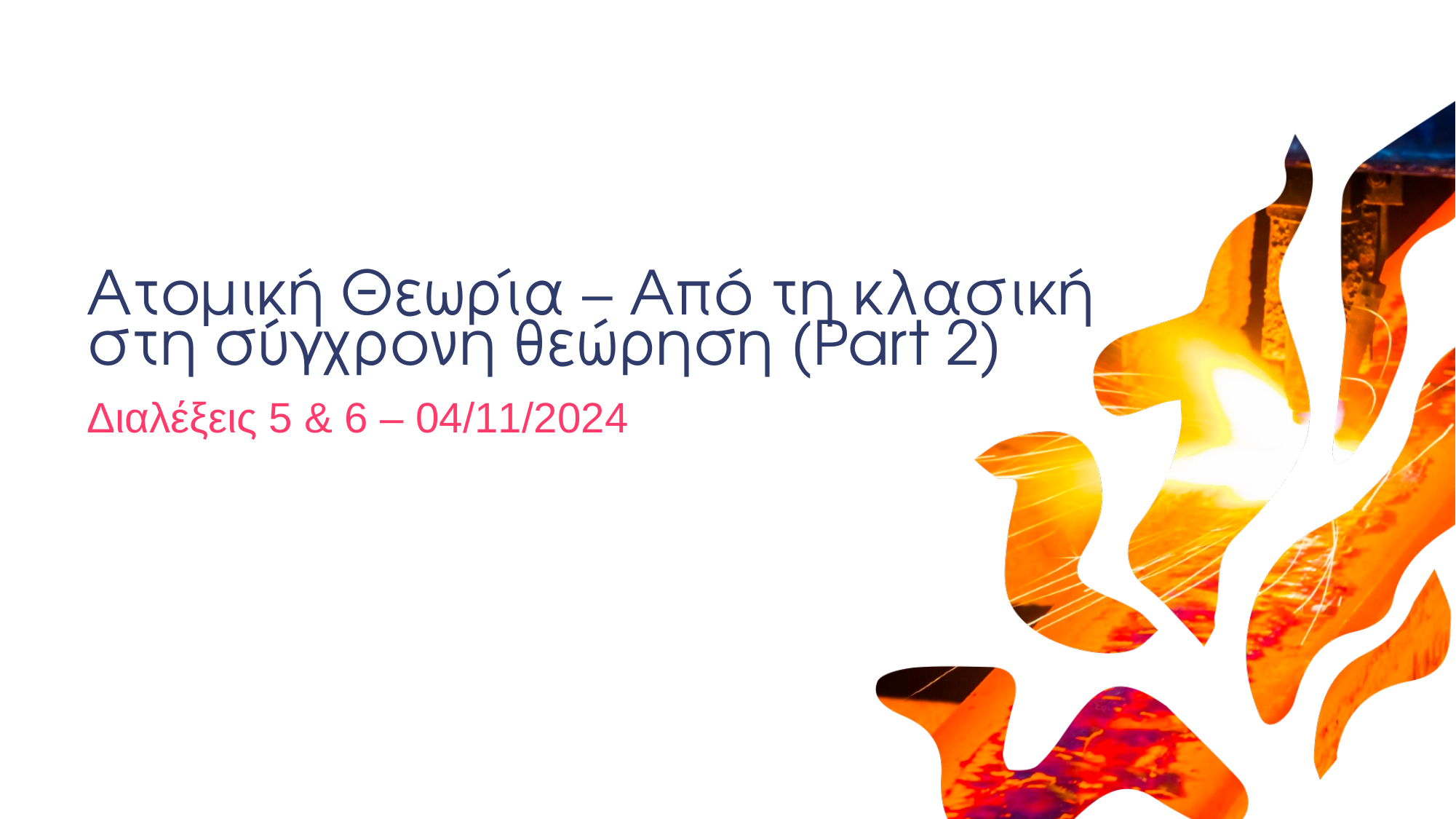

# Ατομική Θεωρία – Από τη κλασική στη σύγχρονη θεώρηση (Part 2)
Διαλέξεις 5 & 6 – 04/11/2024